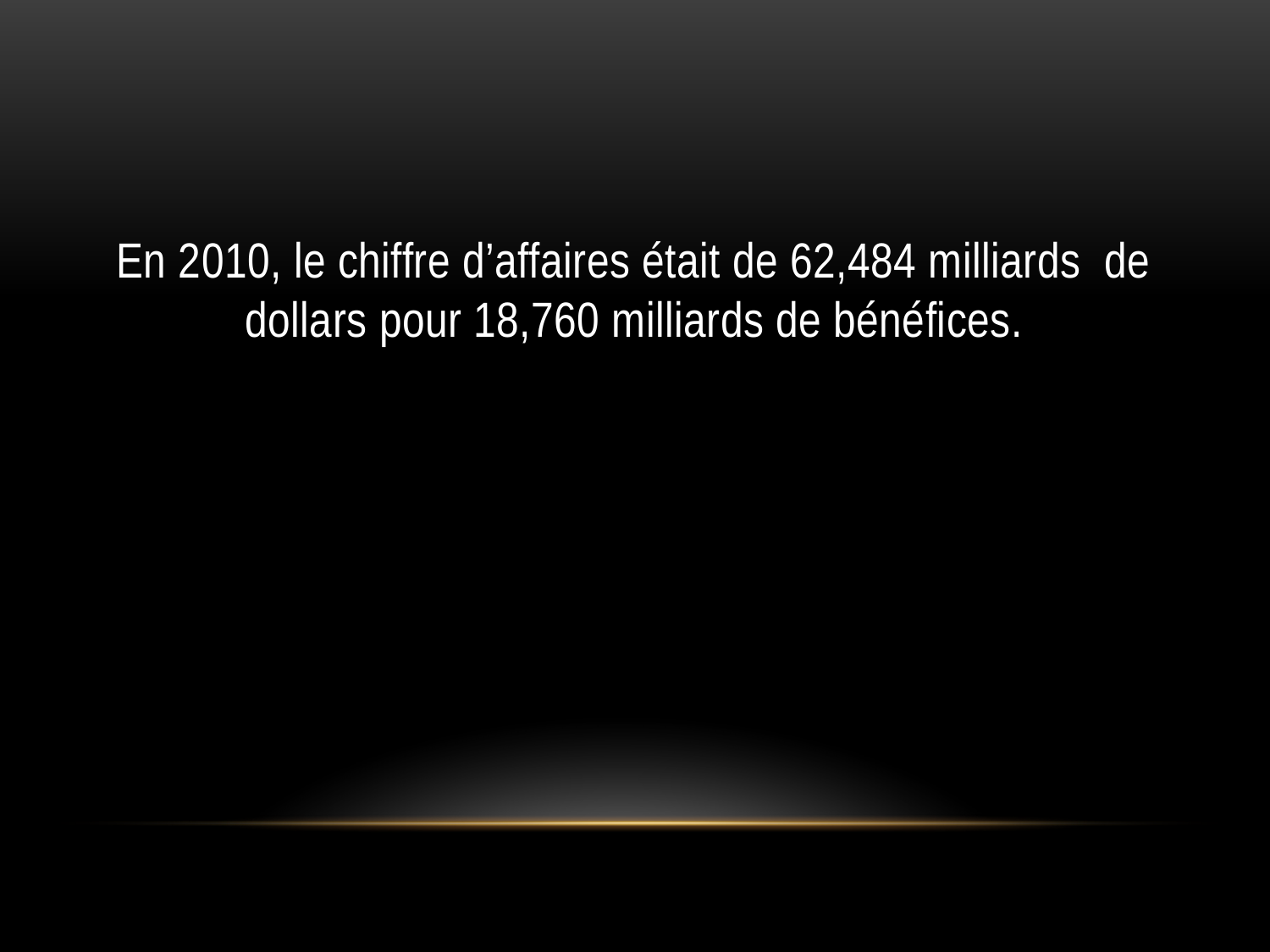

#
En 2010, le chiffre d’affaires était de 62,484 milliards  de dollars pour 18,760 milliards de bénéfices.